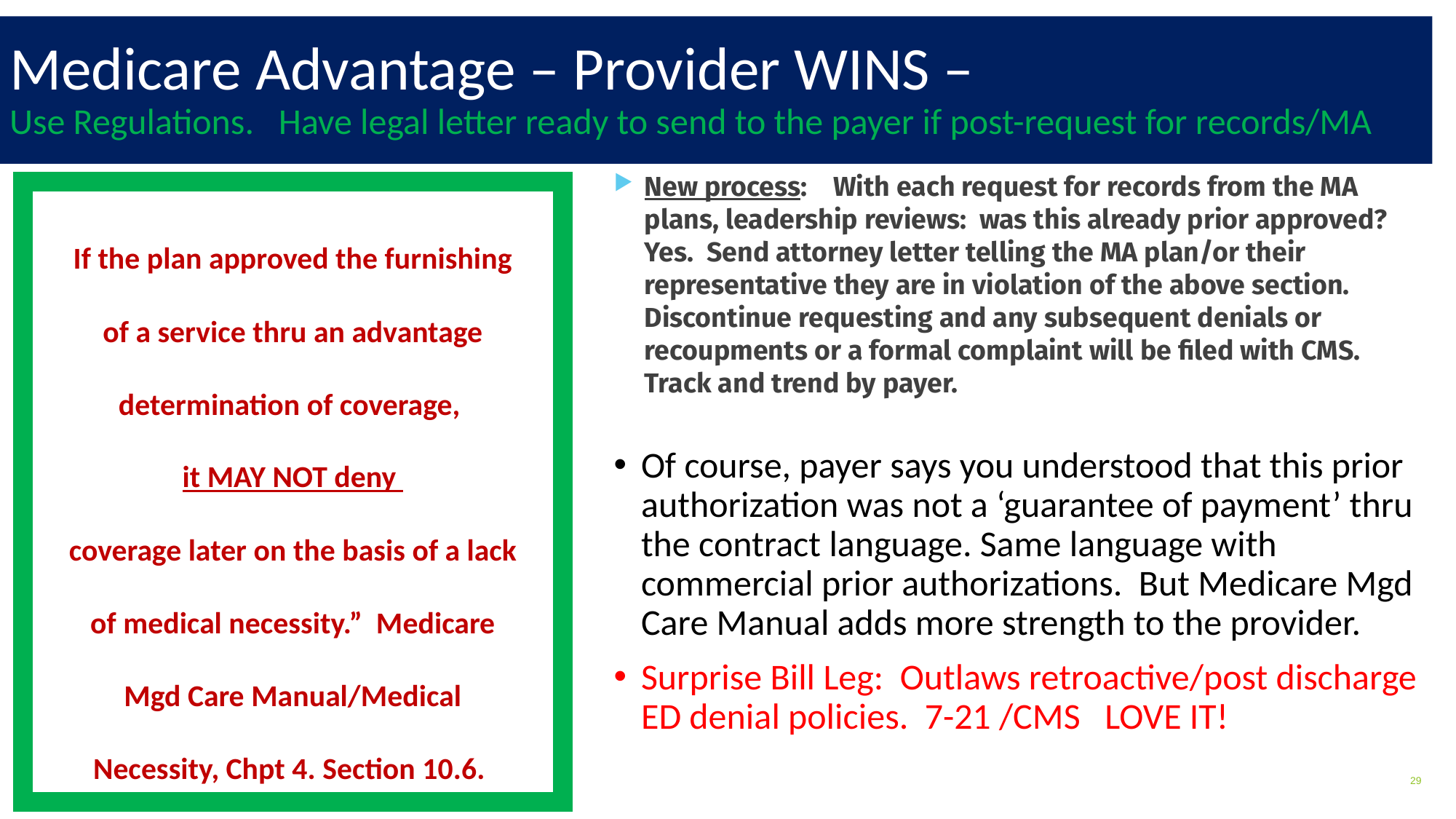

Medicare Advantage – Provider WINS –
Use Regulations.   Have legal letter ready to send to the payer if post-request for records/MA
New process:    With each request for records from the MA plans, leadership reviews:  was this already prior approved? Yes.  Send attorney letter telling the MA plan/or their representative they are in violation of the above section. Discontinue requesting and any subsequent denials or recoupments or a formal complaint will be filed with CMS.  Track and trend by payer.
Of course, payer says you understood that this prior authorization was not a ‘guarantee of payment’ thru the contract language. Same language with commercial prior authorizations.  But Medicare Mgd Care Manual adds more strength to the provider.
Surprise Bill Leg:  Outlaws retroactive/post discharge ED denial policies.  7-21 /CMS   LOVE IT!

If the plan approved the furnishing of a service thru an advantage determination of coverage,
it MAY NOT deny
coverage later on the basis of a lack of medical necessity.”  Medicare Mgd Care Manual/Medical Necessity, Chpt 4. Section 10.6.
29